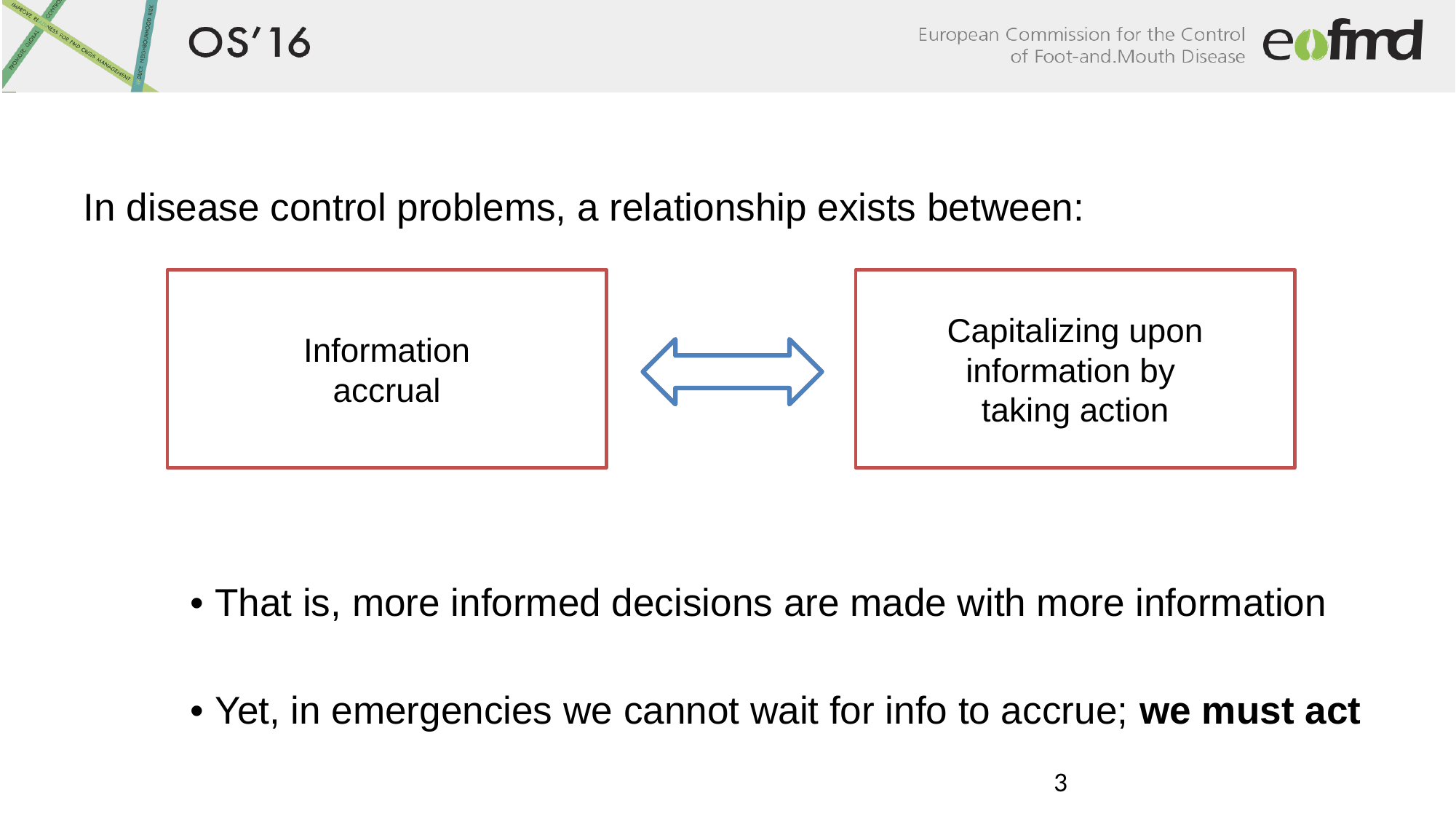

In disease control problems, a relationship exists between:

	• That is, more informed decisions are made with more information

	• Yet, in emergencies we cannot wait for info to accrue; we must act
Information
accrual
Capitalizing upon information by
taking action

3